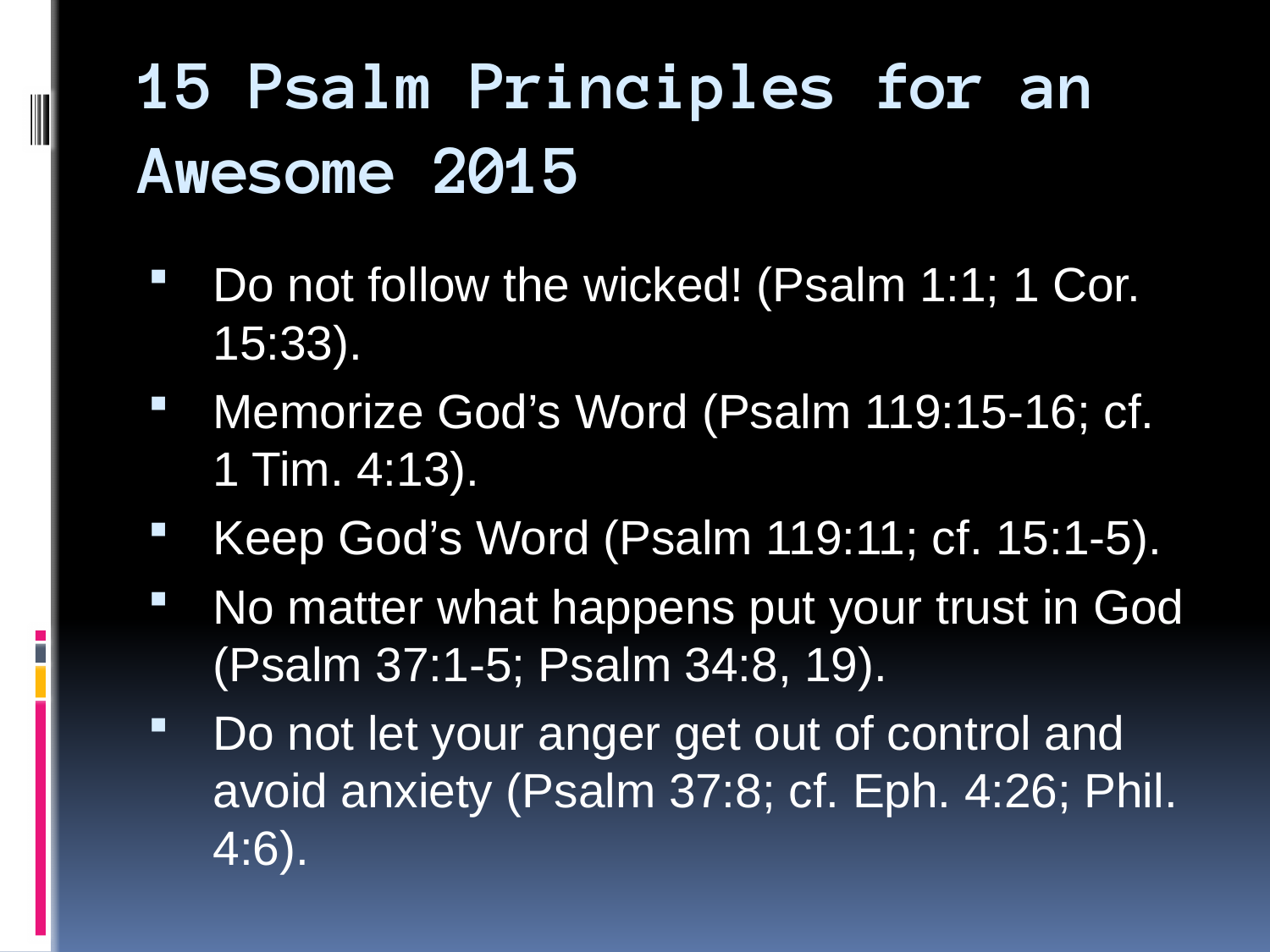

# 15 Psalm Principles for an Awesome 2015
Do not follow the wicked! (Psalm 1:1; 1 Cor. 15:33).
Memorize God’s Word (Psalm 119:15-16; cf. 1 Tim. 4:13).
Keep God’s Word (Psalm 119:11; cf. 15:1-5).
No matter what happens put your trust in God (Psalm 37:1-5; Psalm 34:8, 19).
Do not let your anger get out of control and avoid anxiety (Psalm 37:8; cf. Eph. 4:26; Phil. 4:6).